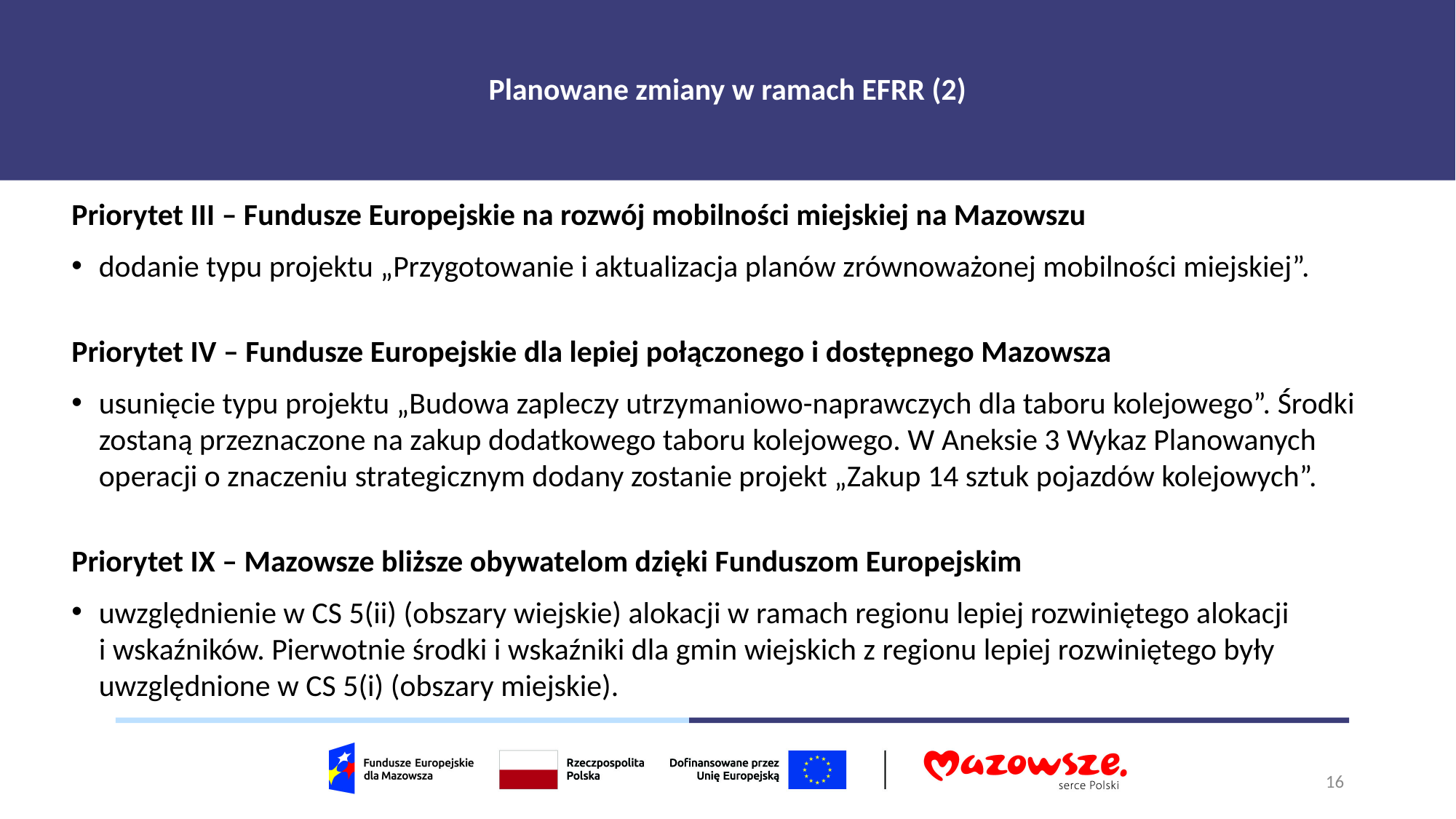

# Planowane zmiany w ramach EFRR (2)
Priorytet III – Fundusze Europejskie na rozwój mobilności miejskiej na Mazowszu
dodanie typu projektu „Przygotowanie i aktualizacja planów zrównoważonej mobilności miejskiej”.

Priorytet IV – Fundusze Europejskie dla lepiej połączonego i dostępnego Mazowsza
usunięcie typu projektu „Budowa zapleczy utrzymaniowo-naprawczych dla taboru kolejowego”. Środki zostaną przeznaczone na zakup dodatkowego taboru kolejowego. W Aneksie 3 Wykaz Planowanych operacji o znaczeniu strategicznym dodany zostanie projekt „Zakup 14 sztuk pojazdów kolejowych”.

Priorytet IX – Mazowsze bliższe obywatelom dzięki Funduszom Europejskim
uwzględnienie w CS 5(ii) (obszary wiejskie) alokacji w ramach regionu lepiej rozwiniętego alokacji
i wskaźników. Pierwotnie środki i wskaźniki dla gmin wiejskich z regionu lepiej rozwiniętego były uwzględnione w CS 5(i) (obszary miejskie).

16